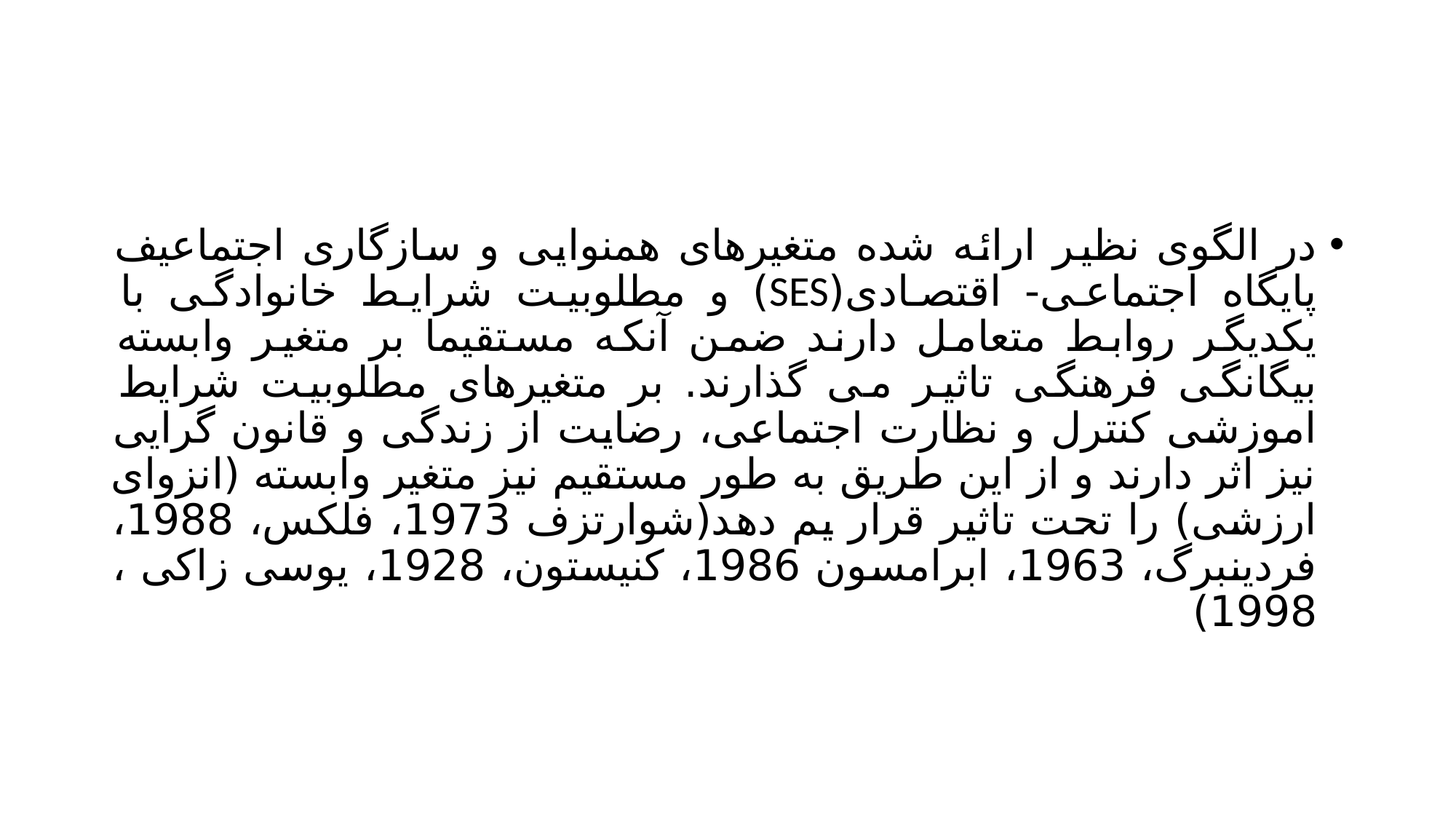

#
در الگوی نظیر ارائه شده متغیرهای همنوایی و سازگاری اجتماعیف پایگاه اجتماعی- اقتصادی(SES) و مطلوبیت شرایط خانوادگی با یکدیگر روابط متعامل دارند ضمن آنکه مستقیما بر متغیر وابسته بیگانگی فرهنگی تاثیر می گذارند. بر متغیرهای مطلوبیت شرایط اموزشی کنترل و نظارت اجتماعی، رضایت از زندگی و قانون گرایی نیز اثر دارند و از این طریق به طور مستقیم نیز متغیر وابسته (انزوای ارزشی) را تحت تاثیر قرار یم دهد(شوارتزف 1973، فلکس، 1988، فردینبرگ، 1963، ابرامسون 1986، کنیستون، 1928، یوسی زاکی ، 1998)